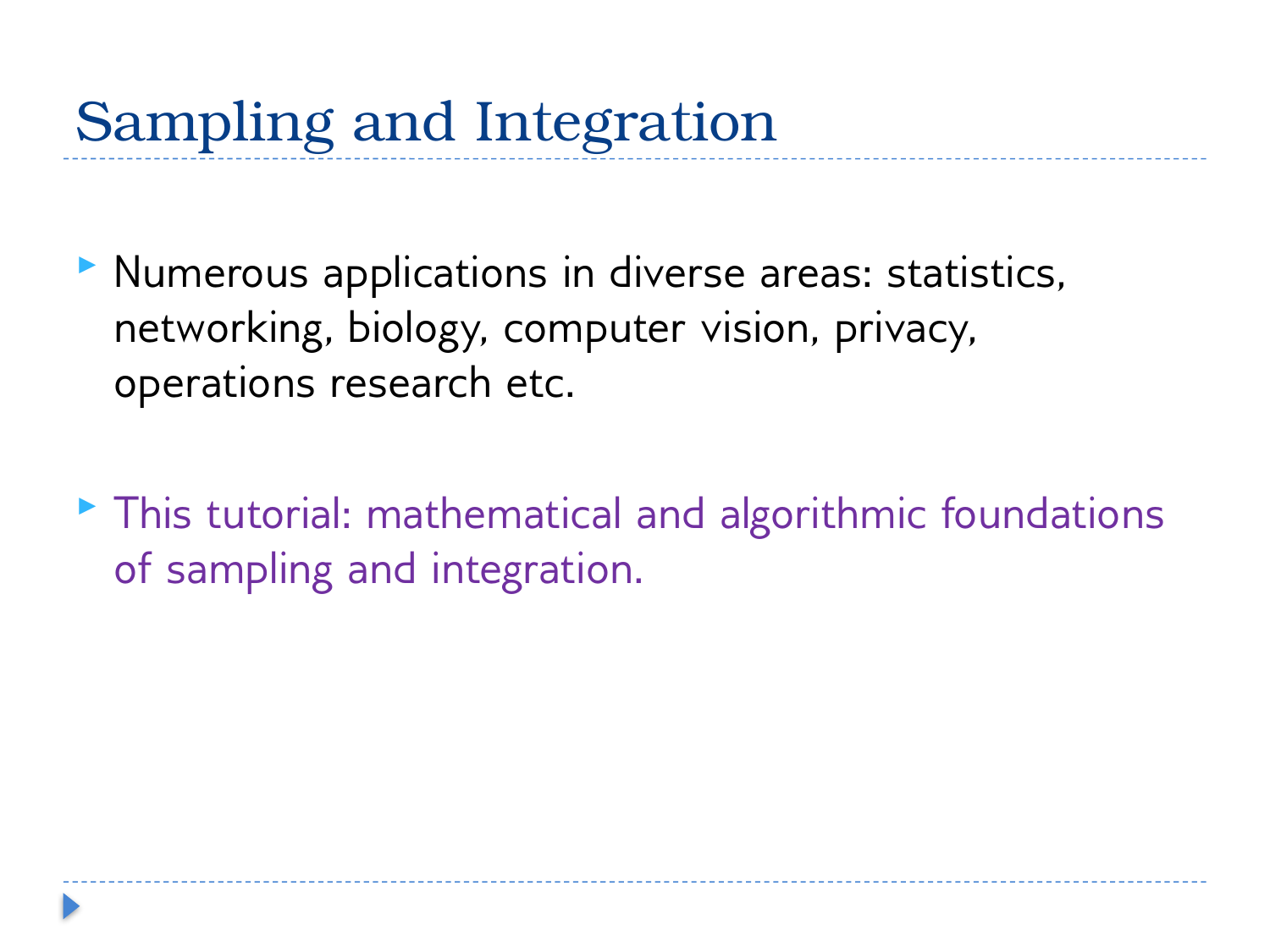

# Sampling and Integration

Numerous applications in diverse areas: statistics, networking, biology, computer vision, privacy, operations research etc.

This tutorial: mathematical and algorithmic foundations of sampling and integration.